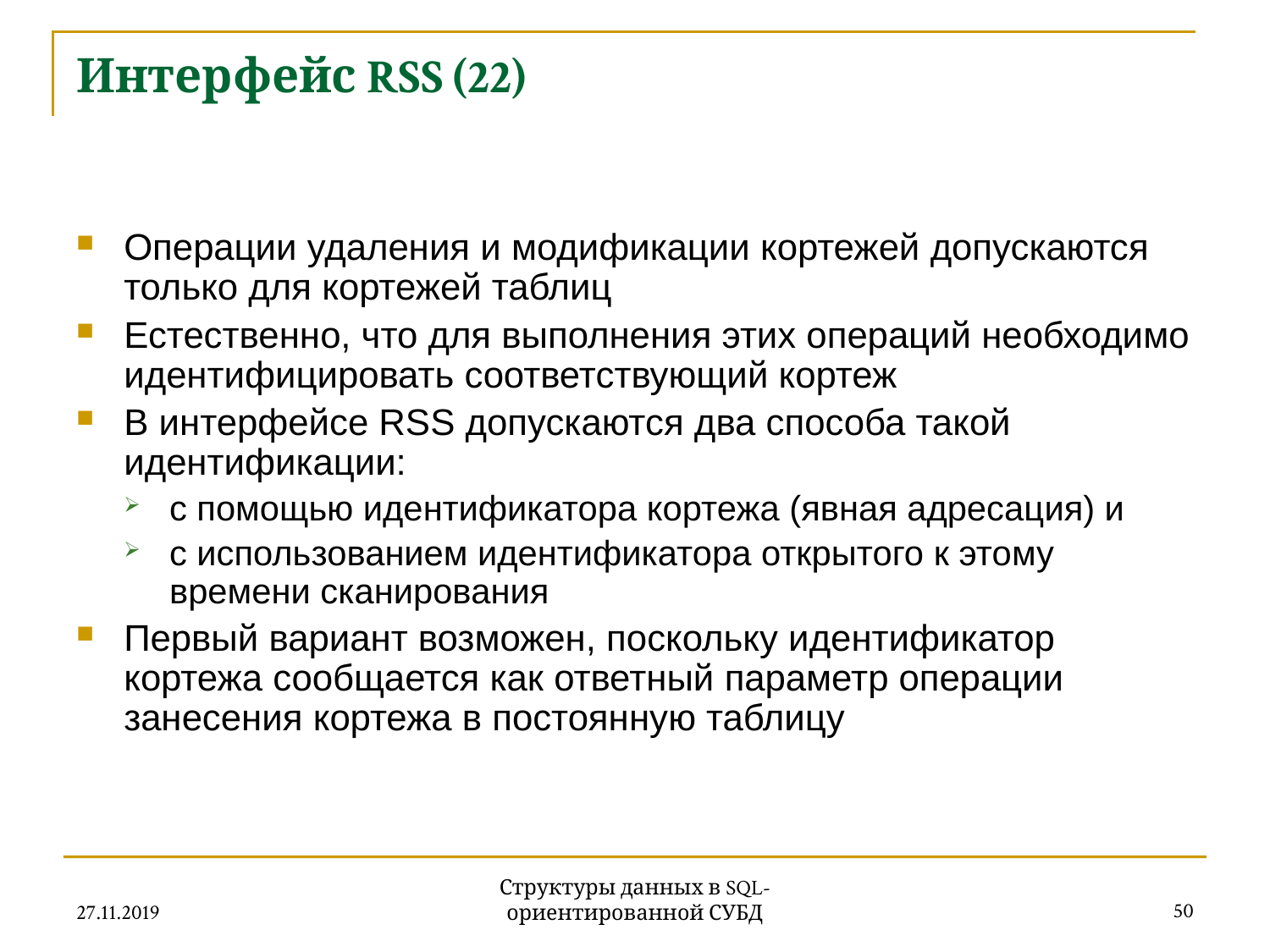

# Интерфейс RSS (22)
Операции удаления и модификации кортежей допускаются только для кортежей таблиц
Естественно, что для выполнения этих операций необходимо идентифицировать соответствующий кортеж
В интерфейсе RSS допускаются два способа такой идентификации:
с помощью идентификатора кортежа (явная адресация) и
с использованием идентификатора открытого к этому времени сканирования
Первый вариант возможен, поскольку идентификатор кортежа сообщается как ответный параметр операции занесения кортежа в постоянную таблицу
27.11.2019
50
Структуры данных в SQL-ориентированной СУБД